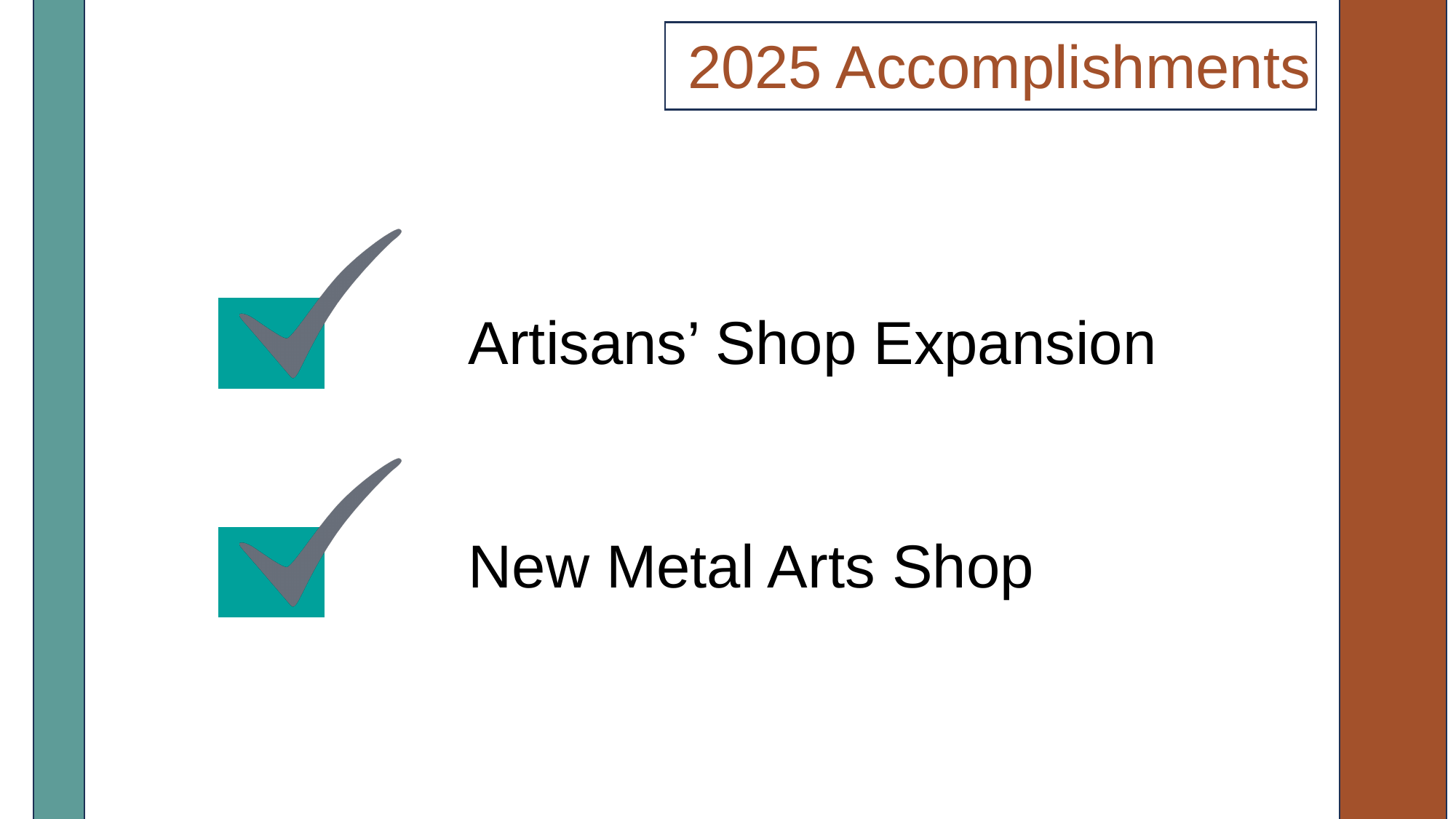

2025 Accomplishments

Artisans’ Shop Expansion

New Metal Arts Shop